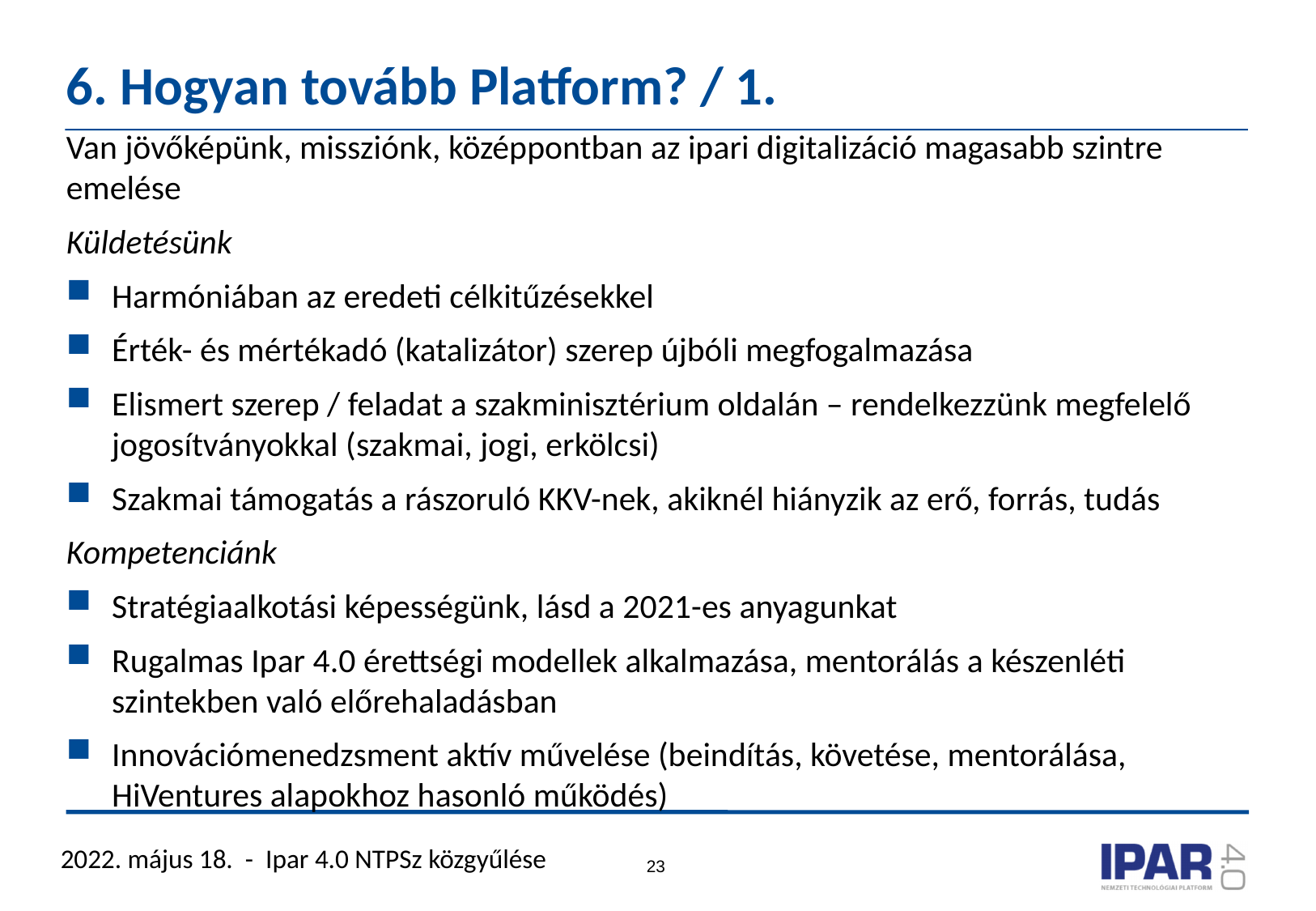

# 6. Hogyan tovább Platform? / 1.
Van jövőképünk, missziónk, középpontban az ipari digitalizáció magasabb szintre emelése
Küldetésünk
Harmóniában az eredeti célkitűzésekkel
Érték- és mértékadó (katalizátor) szerep újbóli megfogalmazása
Elismert szerep / feladat a szakminisztérium oldalán – rendelkezzünk megfelelő jogosítványokkal (szakmai, jogi, erkölcsi)
Szakmai támogatás a rászoruló KKV-nek, akiknél hiányzik az erő, forrás, tudás
Kompetenciánk
Stratégiaalkotási képességünk, lásd a 2021-es anyagunkat
Rugalmas Ipar 4.0 érettségi modellek alkalmazása, mentorálás a készenléti szintekben való előrehaladásban
Innovációmenedzsment aktív művelése (beindítás, követése, mentorálása, HiVentures alapokhoz hasonló működés)